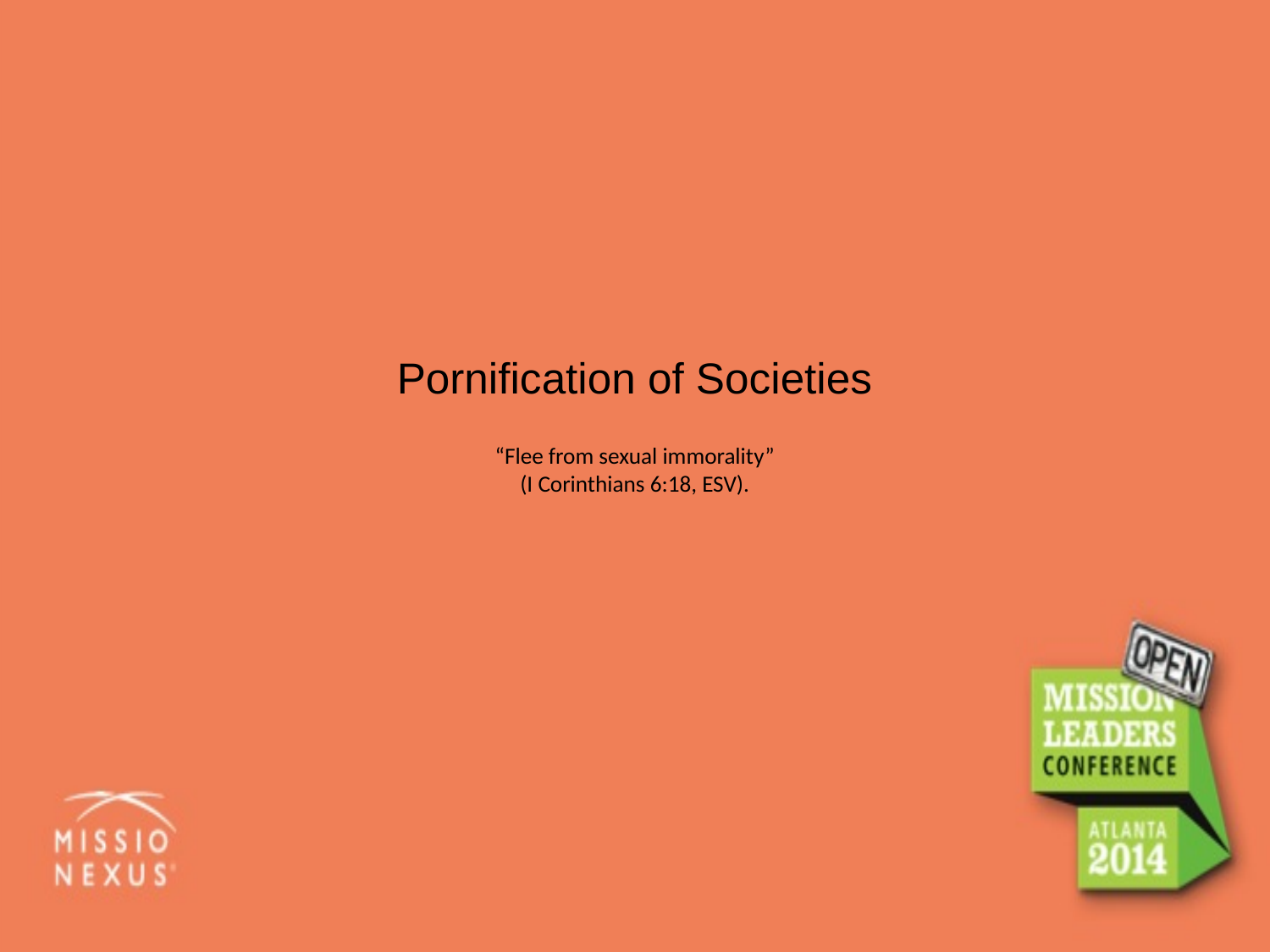

# Pornification of Societies “Flee from sexual immorality” (I Corinthians 6:18, ESV).